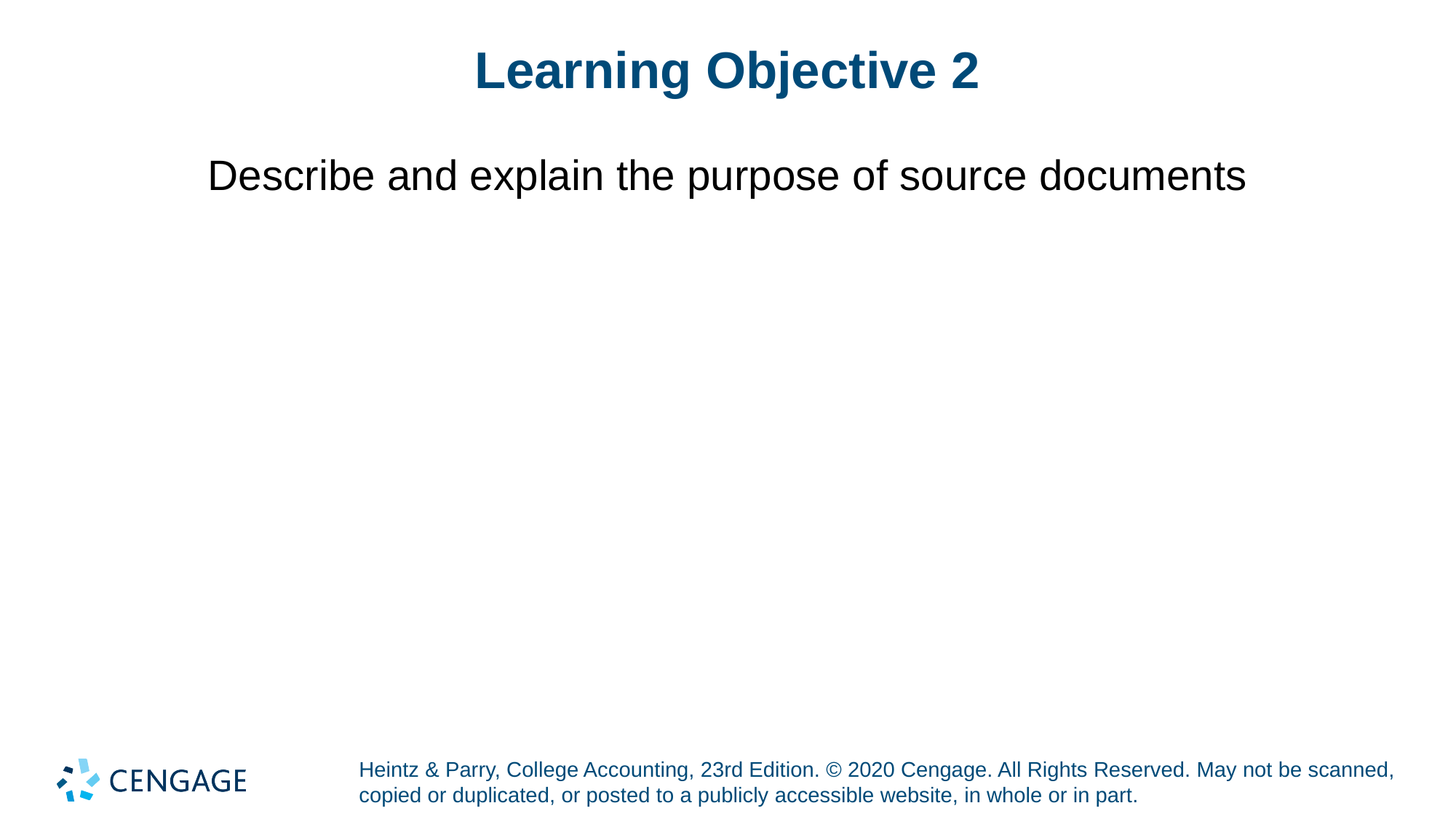

# Learning Objective 2
Describe and explain the purpose of source documents